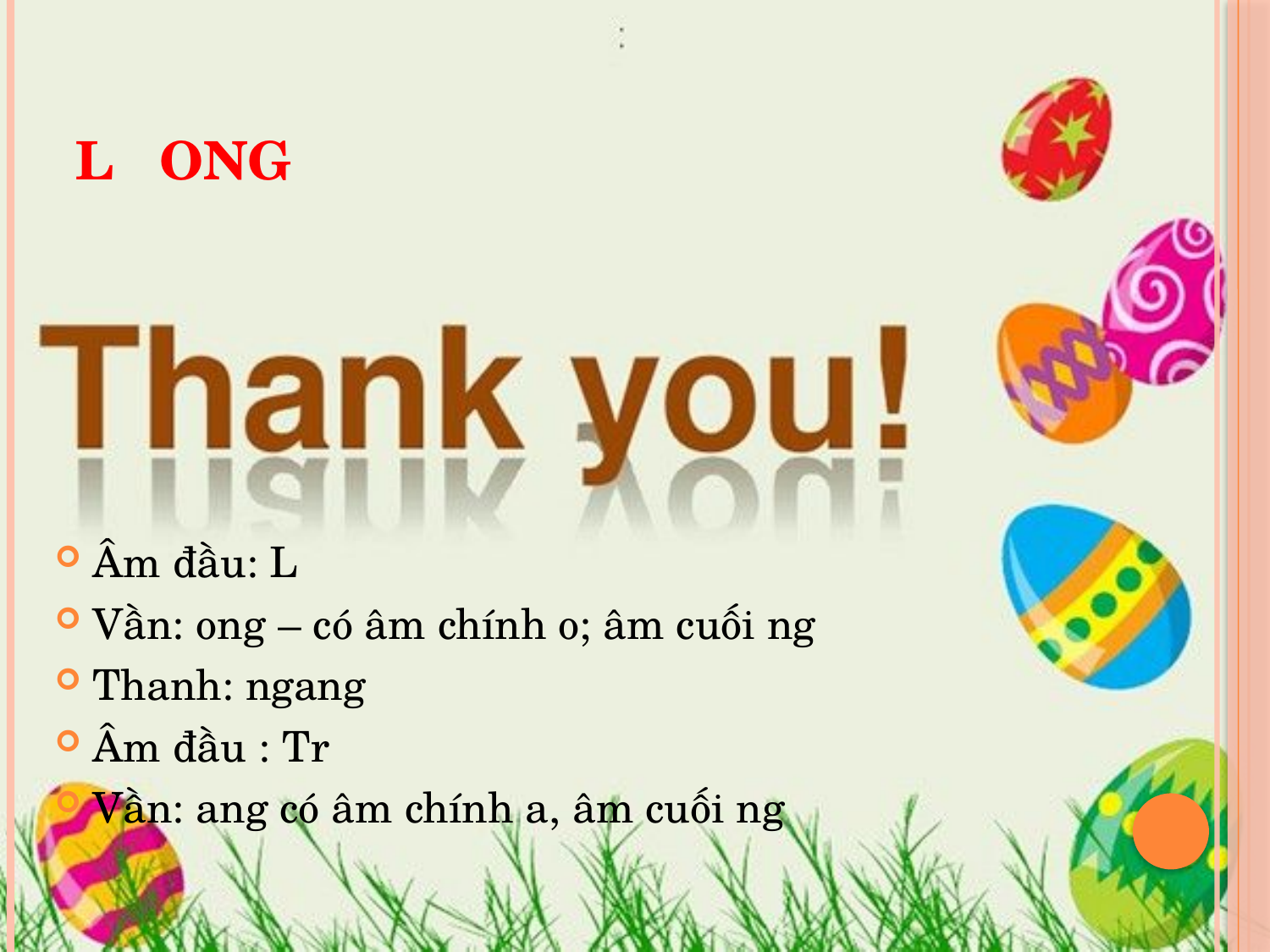

# L   ong
Âm đầu: L
Vần: ong – có âm chính o; âm cuối ng
Thanh: ngang
Âm đầu : Tr
Vần: ang có âm chính a, âm cuối ng